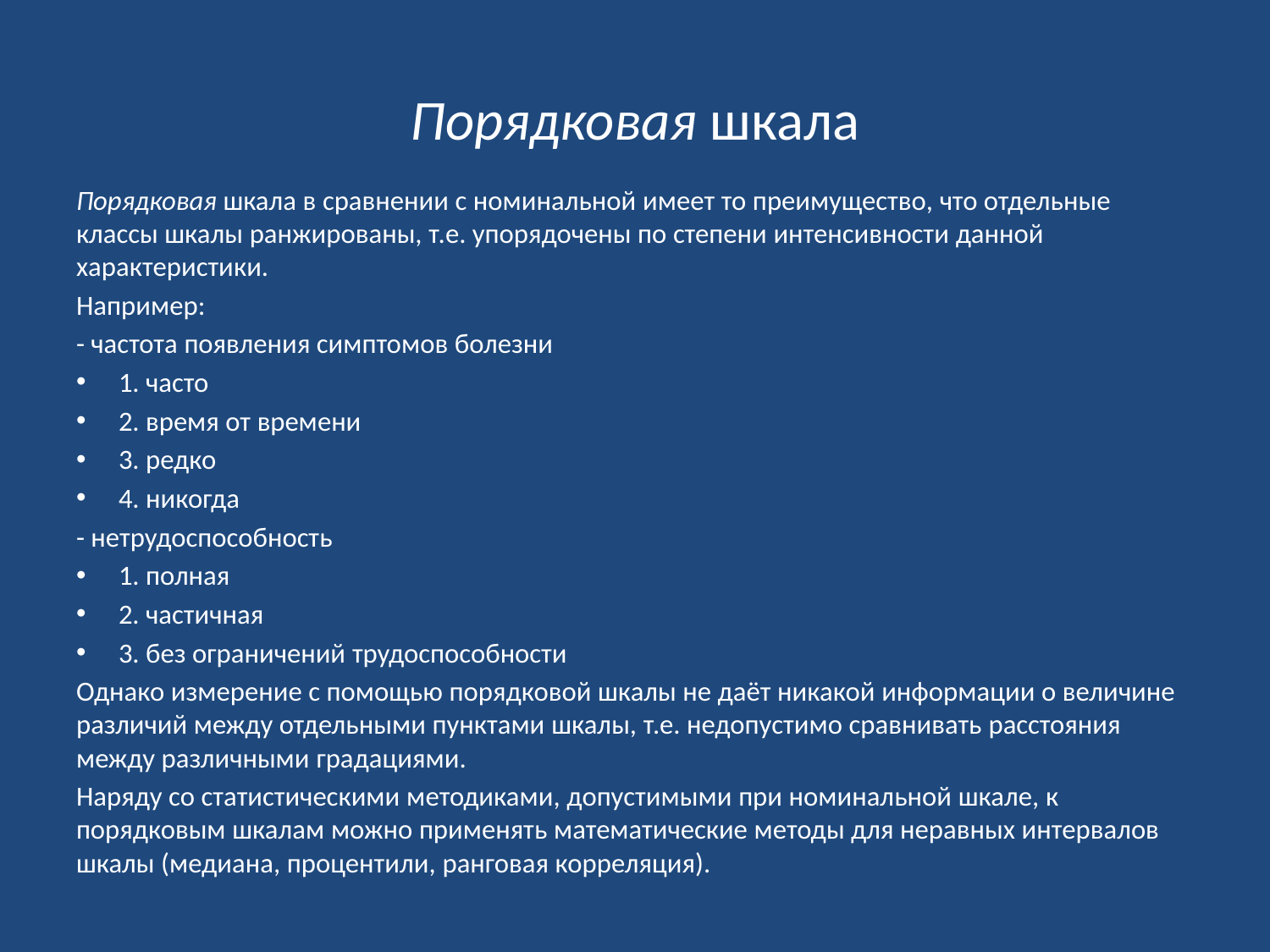

# Порядковая шкала
Порядковая шкала в сравнении с номинальной имеет то преимущество, что отдельные классы шкалы ранжированы, т.е. упорядочены по степени интенсивности данной характеристики.
Например:
- частота появления симптомов болезни
1. часто
2. время от времени
3. редко
4. никогда
- нетрудоспособность
1. полная
2. частичная
3. без ограничений трудоспособности
Однако измерение с помощью порядковой шкалы не даёт никакой информации о величине различий между отдельными пунктами шкалы, т.е. недопустимо сравнивать расстояния между различными градациями.
Наряду со статистическими методиками, допустимыми при номинальной шкале, к порядковым шкалам можно применять математические методы для неравных интервалов шкалы (медиана, процентили, ранговая корреляция).